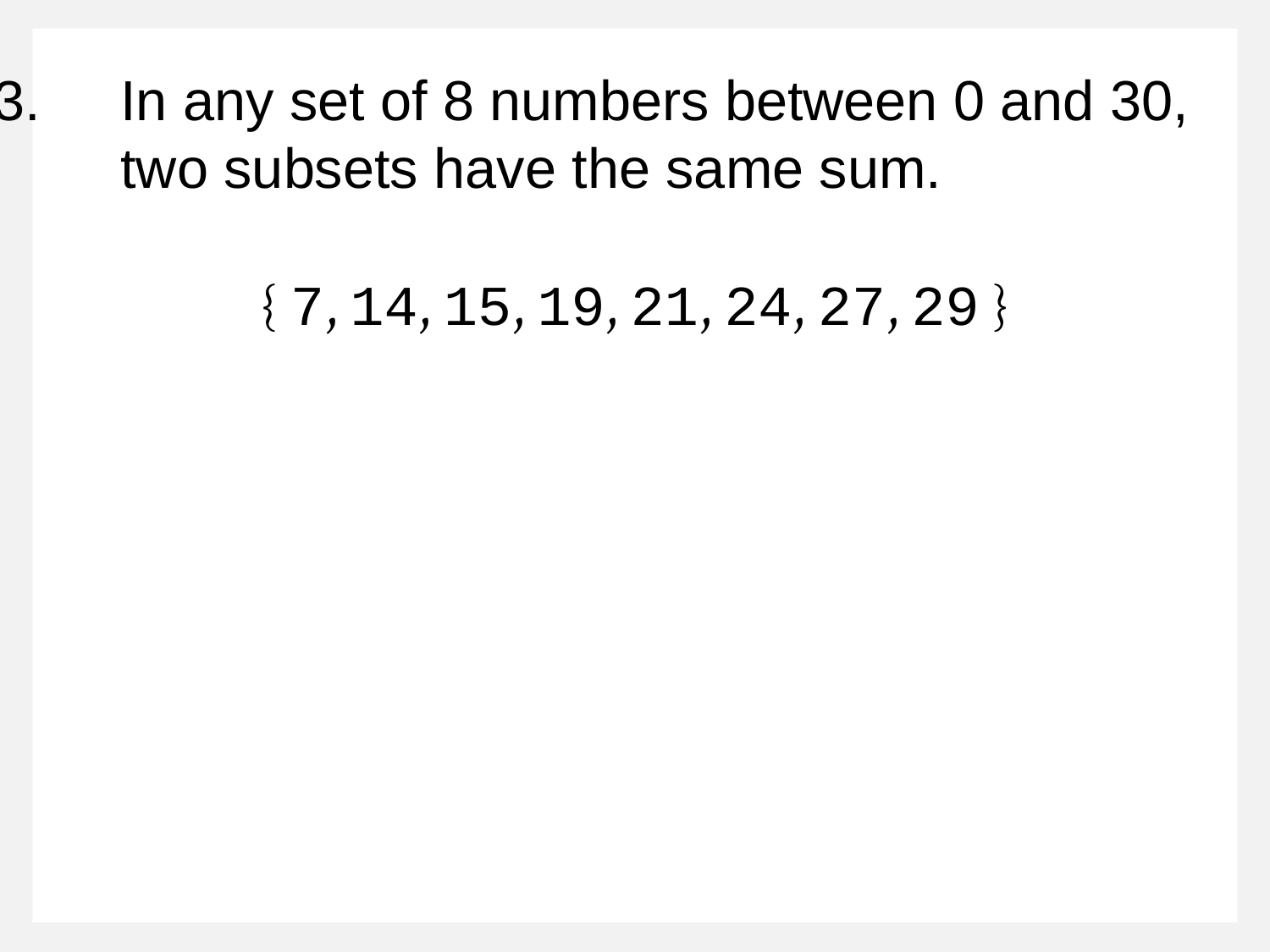

3. 	In any set of 8 numbers between 0 and 30,
	two subsets have the same sum.
{ 7, 14, 15, 19, 21, 24, 27, 29 }